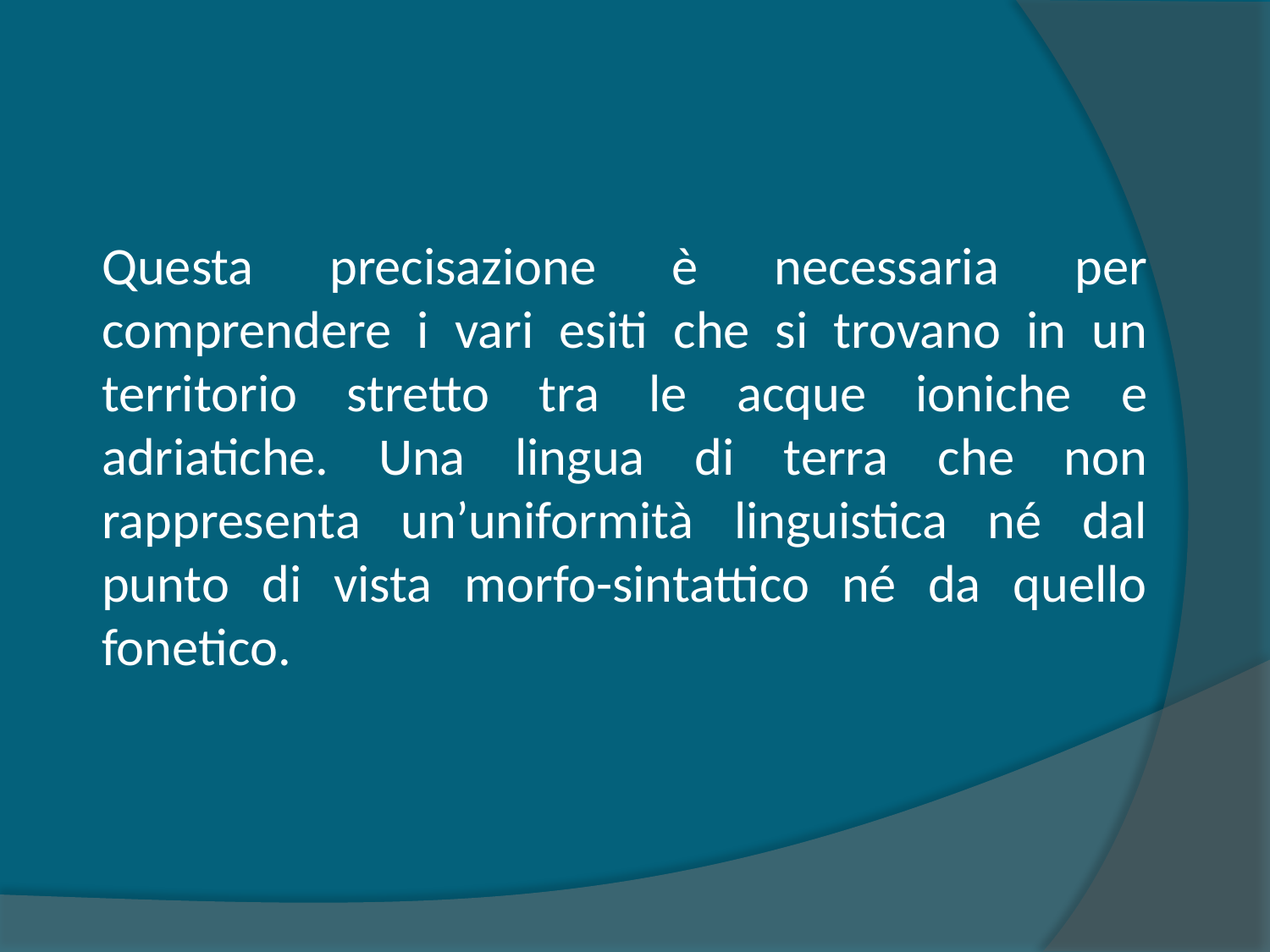

Questa precisazione è necessaria per comprendere i vari esiti che si trovano in un territorio stretto tra le acque ioniche e adriatiche. Una lingua di terra che non rappresenta un’uniformità linguistica né dal punto di vista morfo-sintattico né da quello fonetico.